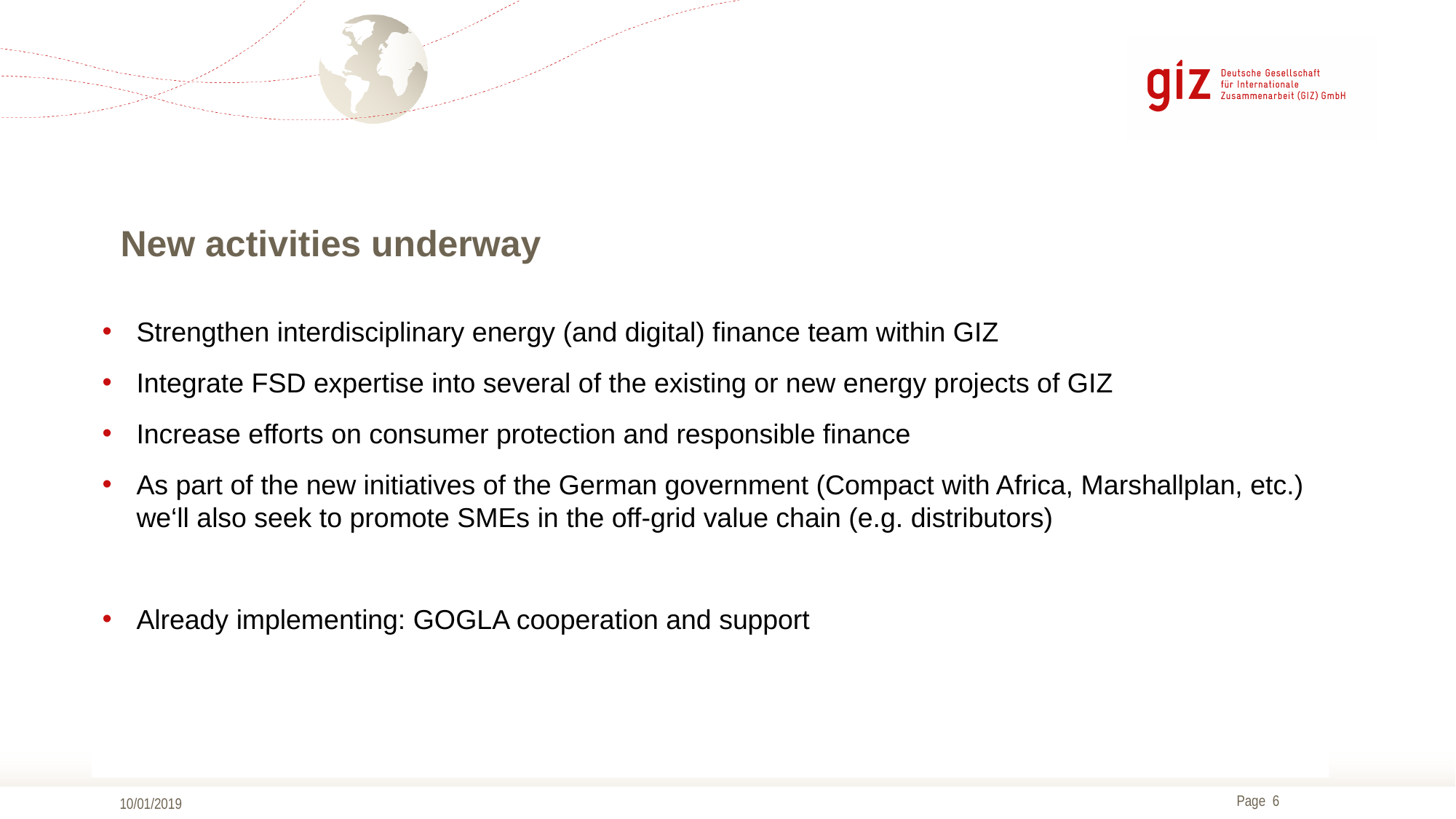

New activities underway
Strengthen interdisciplinary energy (and digital) finance team within GIZ
Integrate FSD expertise into several of the existing or new energy projects of GIZ
Increase efforts on consumer protection and responsible finance
As part of the new initiatives of the German government (Compact with Africa, Marshallplan, etc.) we‘ll also seek to promote SMEs in the off-grid value chain (e.g. distributors)

Already implementing: GOGLA cooperation and support